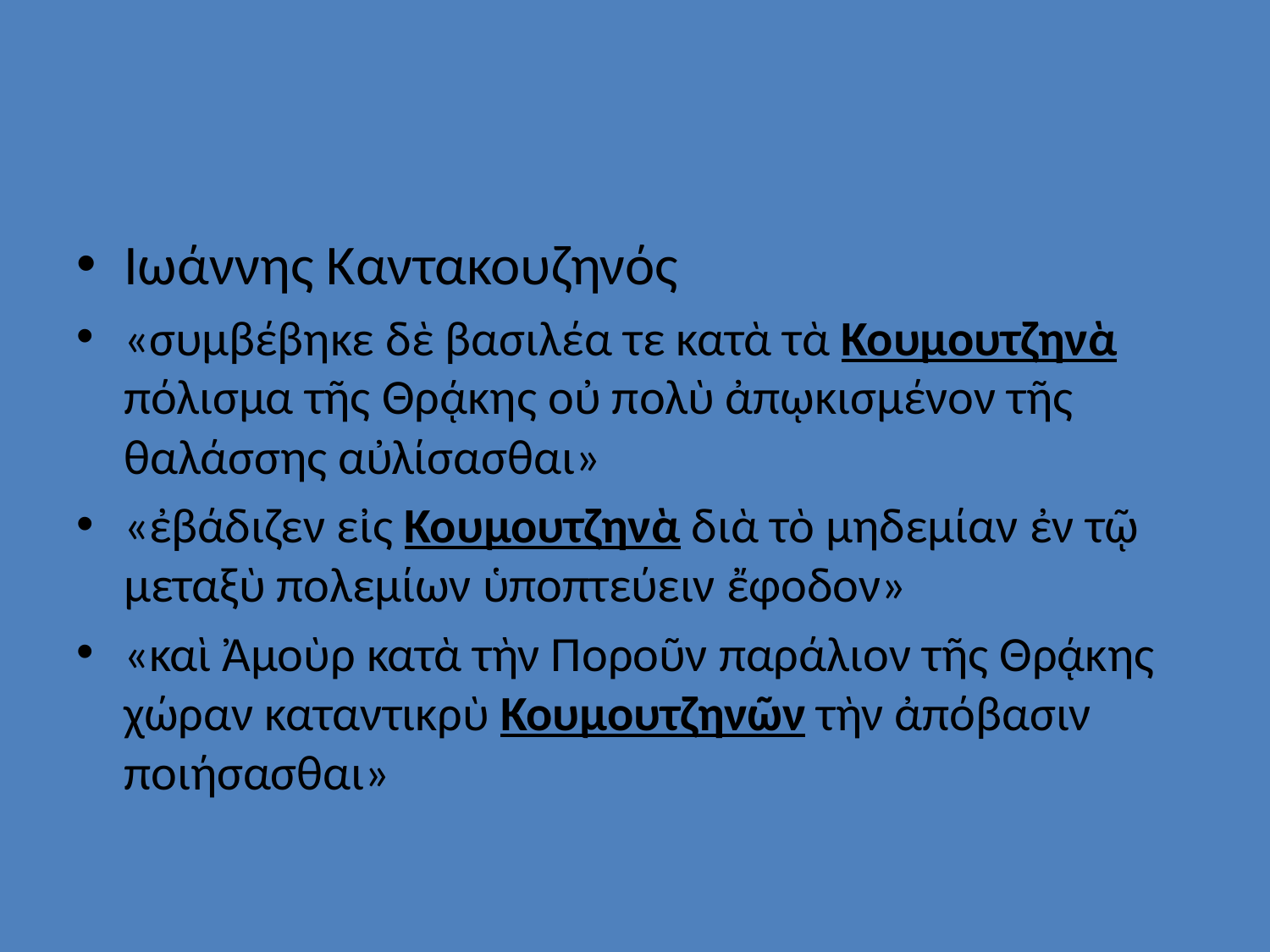

#
Ιωάννης Καντακουζηνός
«συμβέβηκε δὲ βασιλέα τε κατὰ τὰ Κουμουτζηνὰ πόλισμα τῆς Θρᾴκης οὐ πολὺ ἀπῳκισμένον τῆς θαλάσσης αὐλίσασθαι»
«ἐβάδιζεν εἰς Κουμουτζηνὰ διὰ τὸ μηδεμίαν ἐν τῷ μεταξὺ πολεμίων ὑποπτεύειν ἔφοδον»
«καὶ Ἀμοὺρ κατὰ τὴν Ποροῦν παράλιον τῆς Θρᾴκης χώραν καταντικρὺ Κουμουτζηνῶν τὴν ἀπόβασιν ποιήσασθαι»